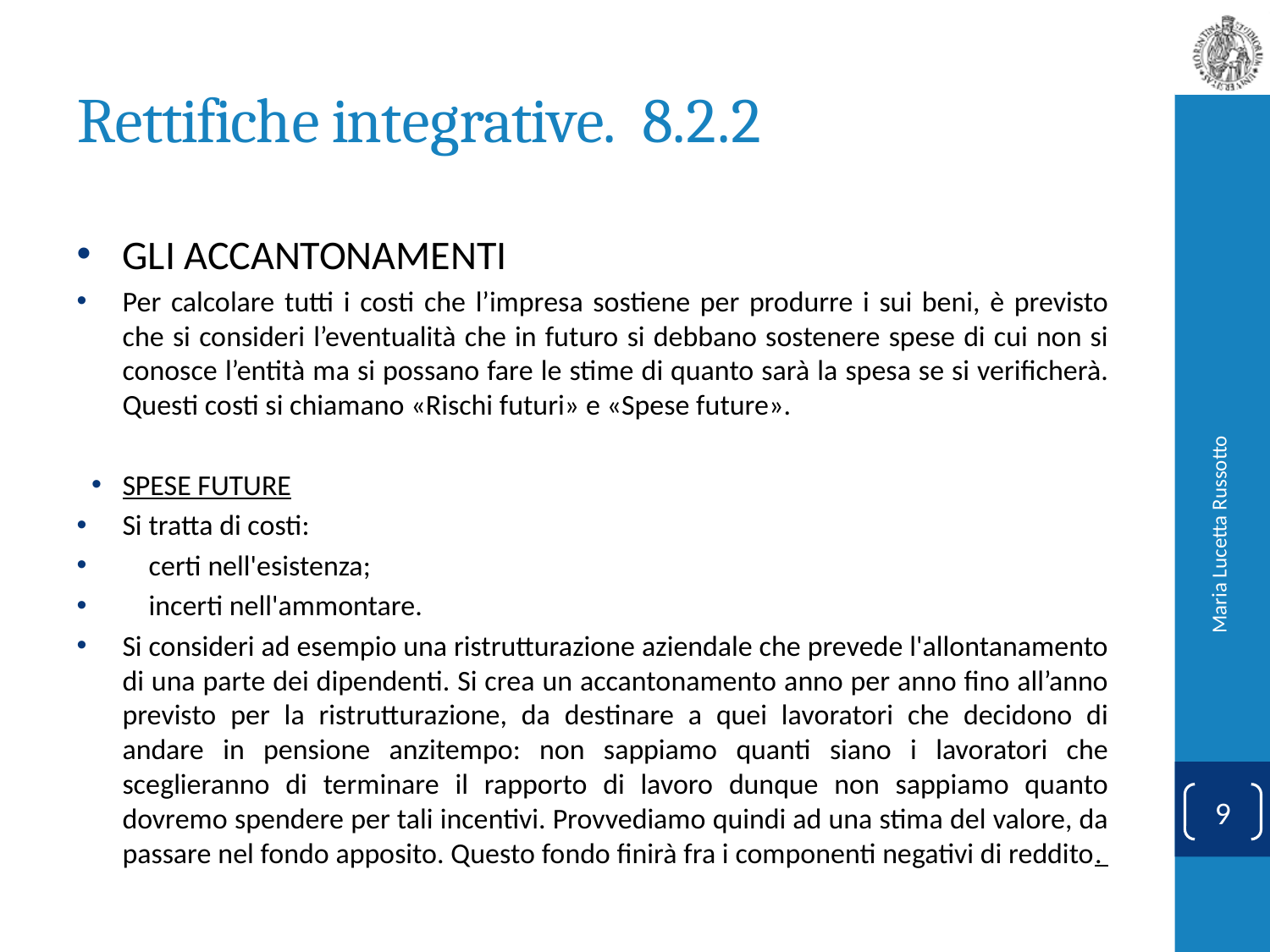

# Rettifiche integrative.  8.2.2
GLI ACCANTONAMENTI
Per calcolare tutti i costi che l’impresa sostiene per produrre i sui beni, è previsto che si consideri l’eventualità che in futuro si debbano sostenere spese di cui non si conosce l’entità ma si possano fare le stime di quanto sarà la spesa se si verificherà. Questi costi si chiamano «Rischi futuri» e «Spese future».

SPESE FUTURE
Si tratta di costi:
    certi nell'esistenza;
    incerti nell'ammontare.
Si consideri ad esempio una ristrutturazione aziendale che prevede l'allontanamento di una parte dei dipendenti. Si crea un accantonamento anno per anno fino all’anno previsto per la ristrutturazione, da destinare a quei lavoratori che decidono di andare in pensione anzitempo: non sappiamo quanti siano i lavoratori che sceglieranno di terminare il rapporto di lavoro dunque non sappiamo quanto dovremo spendere per tali incentivi. Provvediamo quindi ad una stima del valore, da passare nel fondo apposito. Questo fondo finirà fra i componenti negativi di reddito.

Maria Lucetta Russotto
9